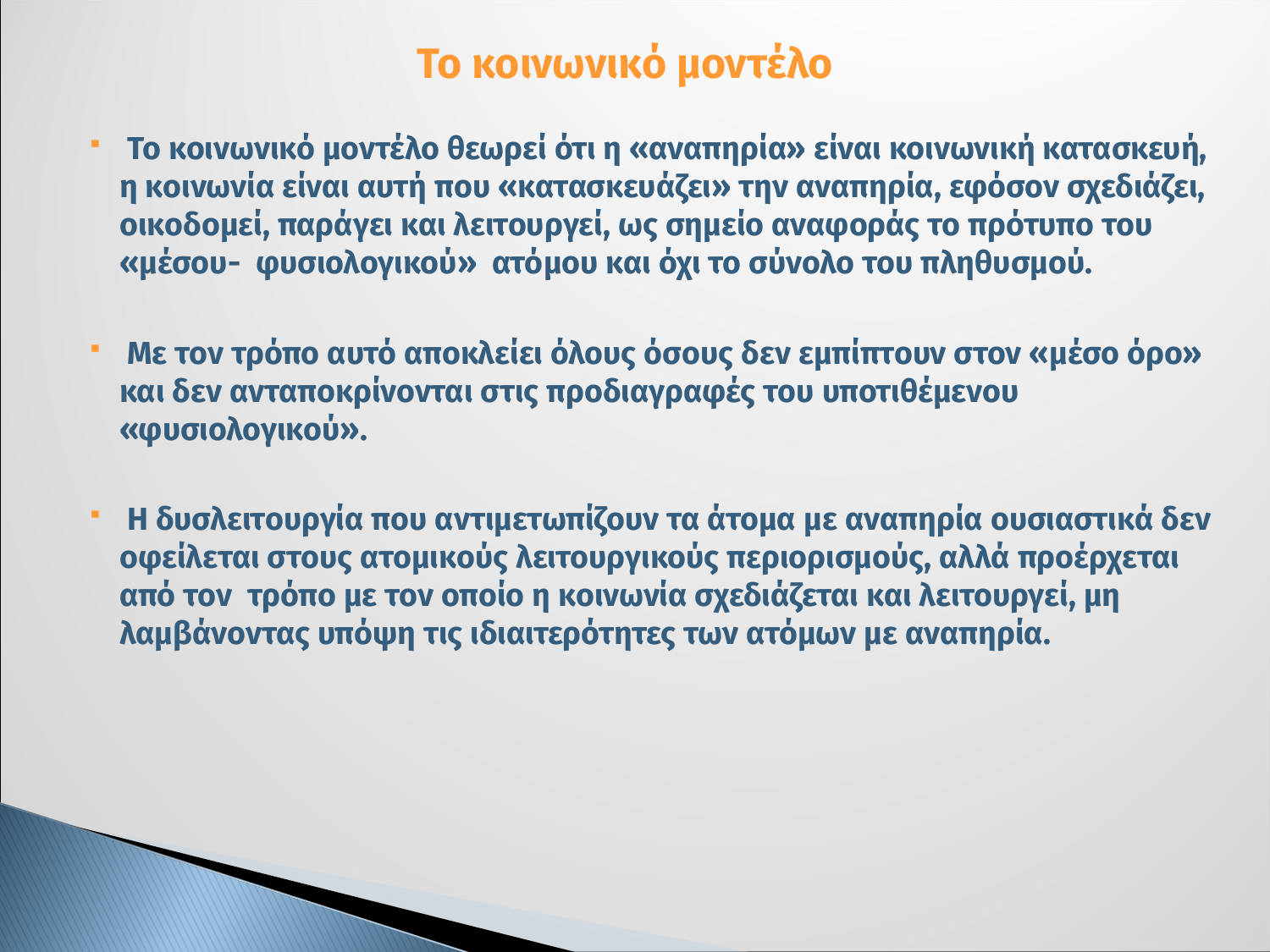

Το κοινωνικό μοντέλο

 Το κοινωνικό μοντέλο θεωρεί ότι η «αναπηρία» είναι κοινωνική κατασκευή, η κοινωνία είναι αυτή που «κατασκευάζει» την αναπηρία, εφόσον σχεδιάζει, οικοδομεί, παράγει και λειτουργεί, ως σημείο αναφοράς το πρότυπο του «μέσου-  φυσιολογικού»  ατόμου και όχι το σύνολο του πληθυσμού.

 Με τον τρόπο αυτό αποκλείει όλους όσους δεν εμπίπτουν στον «μέσο όρο» και δεν ανταποκρίνονται στις προδιαγραφές του υποτιθέμενου «φυσιολογικού».

 Η δυσλειτουργία που αντιμετωπίζουν τα άτομα με αναπηρία ουσιαστικά δεν οφείλεται στους ατομικούς λειτουργικούς περιορισμούς, αλλά προέρχεται από τον  τρόπο με τον οποίο η κοινωνία σχεδιάζεται και λειτουργεί, μη λαμβάνοντας υπόψη τις ιδιαιτερότητες των ατόμων με αναπηρία.